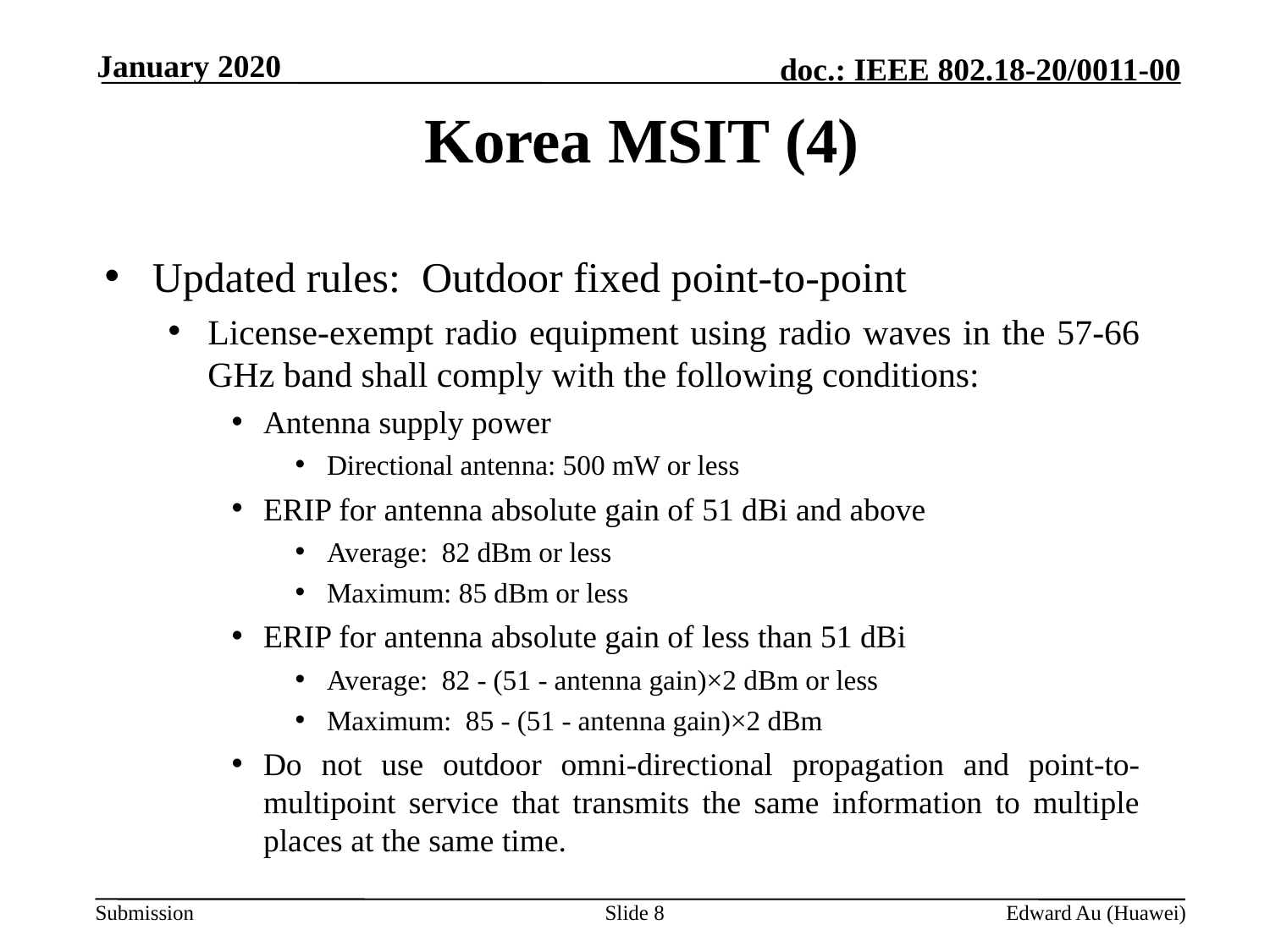

January 2020
# Korea MSIT (4)
Updated rules:  Outdoor fixed point-to-point
License-exempt radio equipment using radio waves in the 57-66 GHz band shall comply with the following conditions:
Antenna supply power
Directional antenna: 500 mW or less
ERIP for antenna absolute gain of 51 dBi and above
Average:  82 dBm or less
Maximum: 85 dBm or less
ERIP for antenna absolute gain of less than 51 dBi
Average:  82 - (51 - antenna gain)×2 dBm or less
Maximum:  85 - (51 - antenna gain)×2 dBm
Do not use outdoor omni-directional propagation and point-to-multipoint service that transmits the same information to multiple places at the same time.

Slide 8
Edward Au (Huawei)